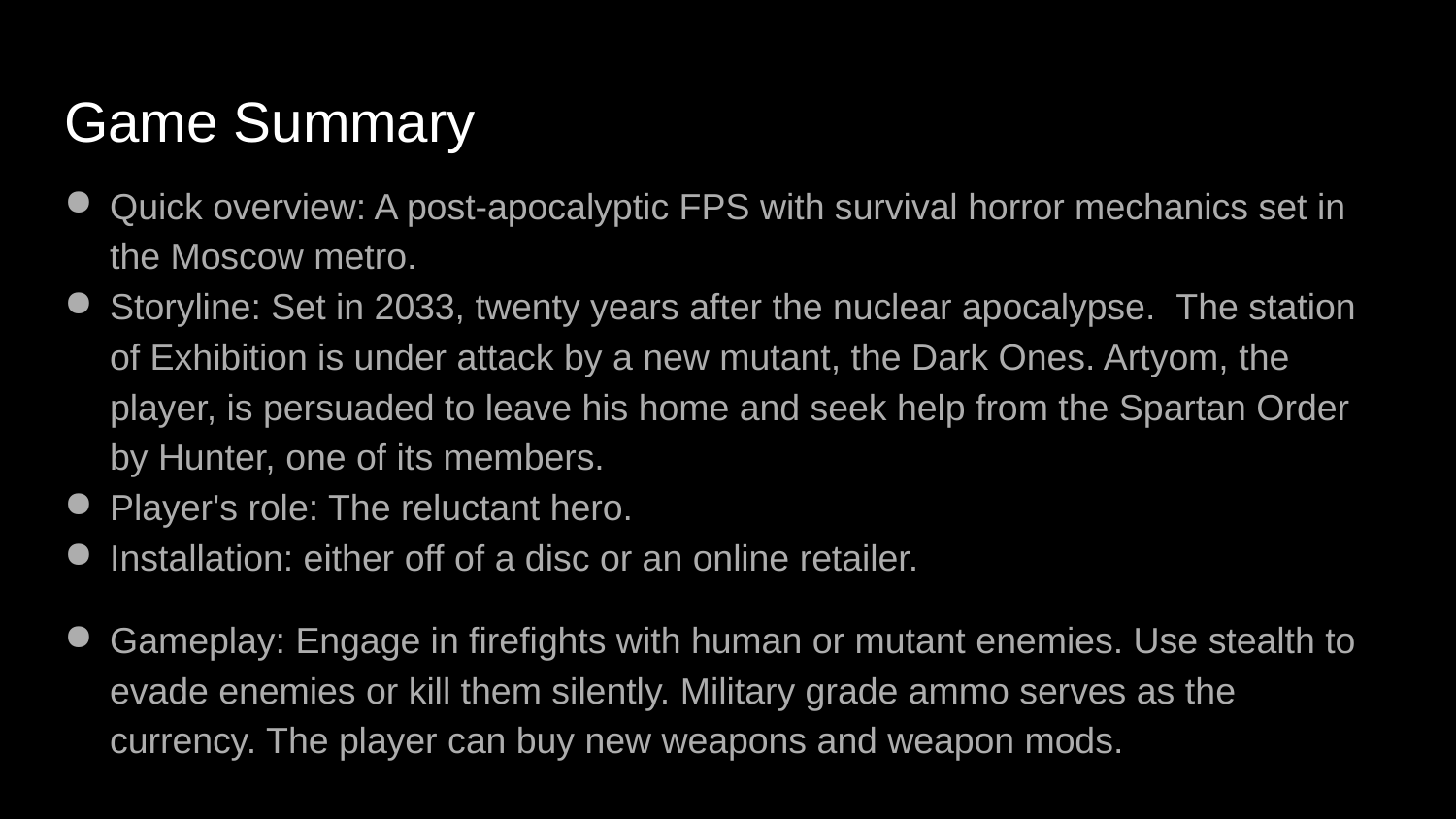

# Game Summary
Quick overview: A post-apocalyptic FPS with survival horror mechanics set in the Moscow metro.
Storyline: Set in 2033, twenty years after the nuclear apocalypse.  The station of Exhibition is under attack by a new mutant, the Dark Ones. Artyom, the player, is persuaded to leave his home and seek help from the Spartan Order by Hunter, one of its members.
Player's role: The reluctant hero.
Installation: either off of a disc or an online retailer.
Gameplay: Engage in firefights with human or mutant enemies. Use stealth to evade enemies or kill them silently. Military grade ammo serves as the currency. The player can buy new weapons and weapon mods.